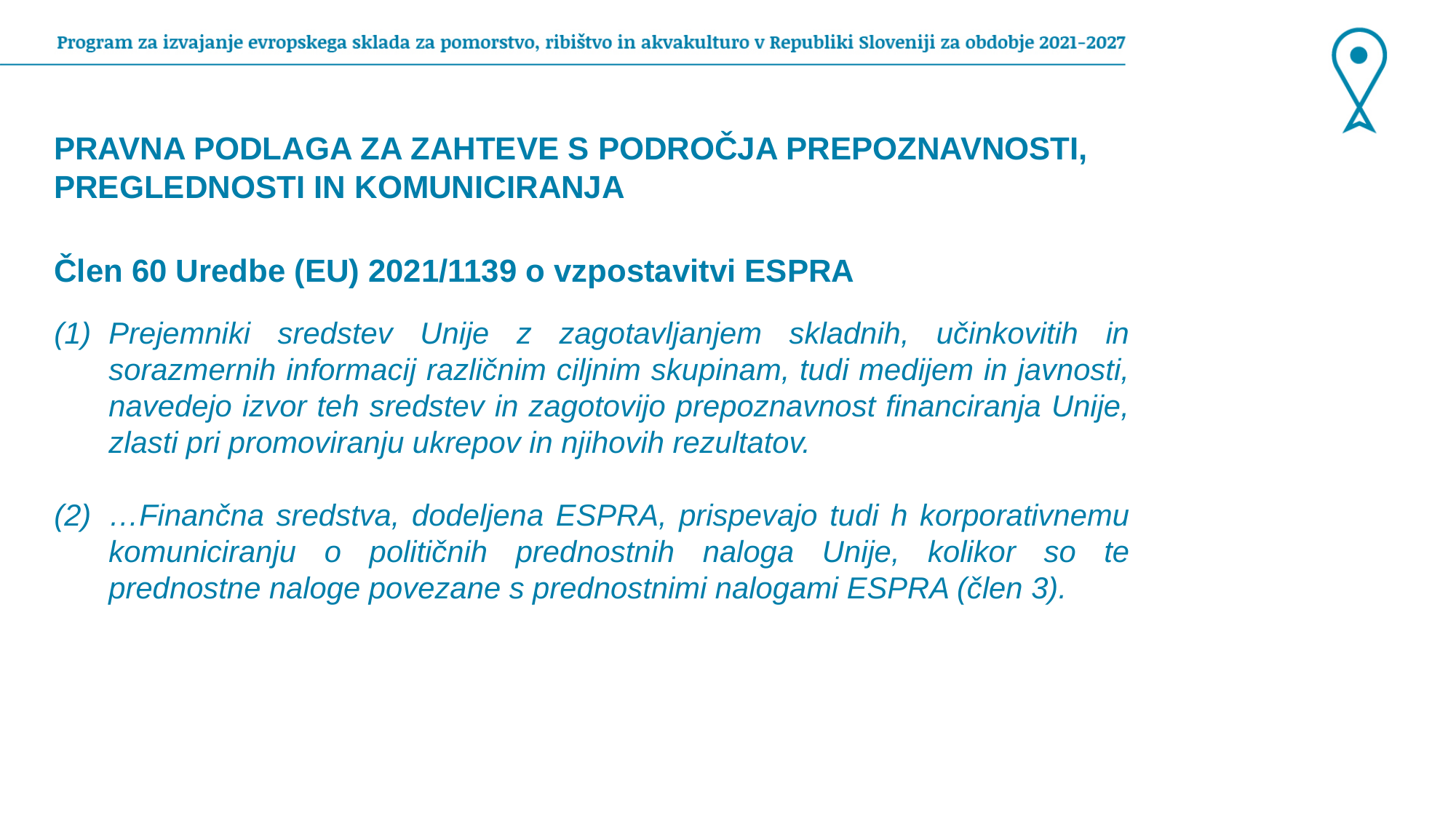

PRAVNA PODLAGA ZA ZAHTEVE S PODROČJA PREPOZNAVNOSTI, PREGLEDNOSTI IN KOMUNICIRANJA

Člen 60 Uredbe (EU) 2021/1139 o vzpostavitvi ESPRA

Prejemniki sredstev Unije z zagotavljanjem skladnih, učinkovitih in sorazmernih informacij različnim ciljnim skupinam, tudi medijem in javnosti, navedejo izvor teh sredstev in zagotovijo prepoznavnost financiranja Unije, zlasti pri promoviranju ukrepov in njihovih rezultatov.

…Finančna sredstva, dodeljena ESPRA, prispevajo tudi h korporativnemu komuniciranju o političnih prednostnih naloga Unije, kolikor so te prednostne naloge povezane s prednostnimi nalogami ESPRA (člen 3).